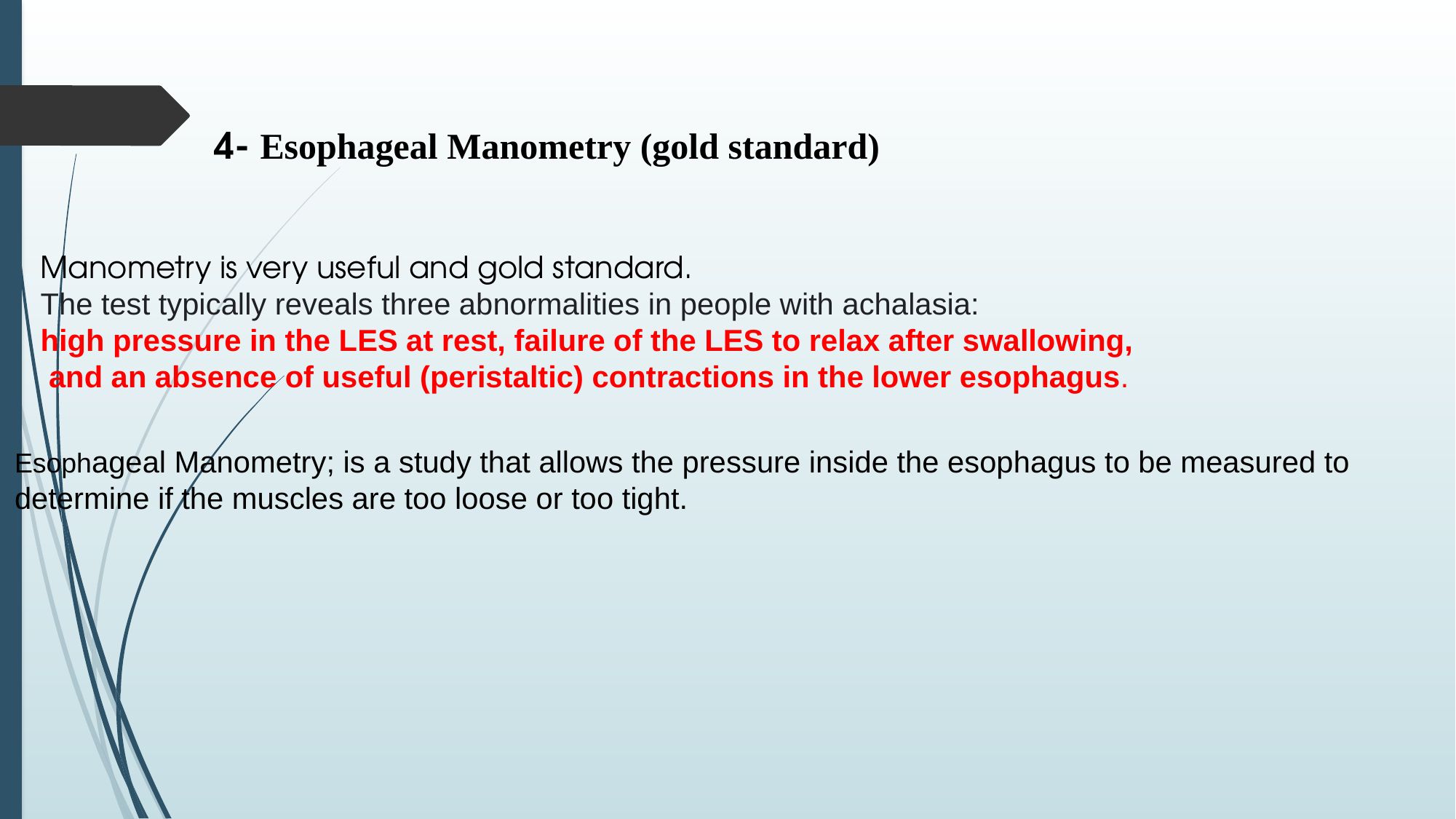

4- Esophageal Manometry (gold standard)
Manometry is very useful and gold standard.
The test typically reveals three abnormalities in people with achalasia:
high pressure in the LES at rest, failure of the LES to relax after swallowing,
 and an absence of useful (peristaltic) contractions in the lower esophagus.
Esophageal Manometry; is a study that allows the pressure inside the esophagus to be measured to determine if the muscles are too loose or too tight.